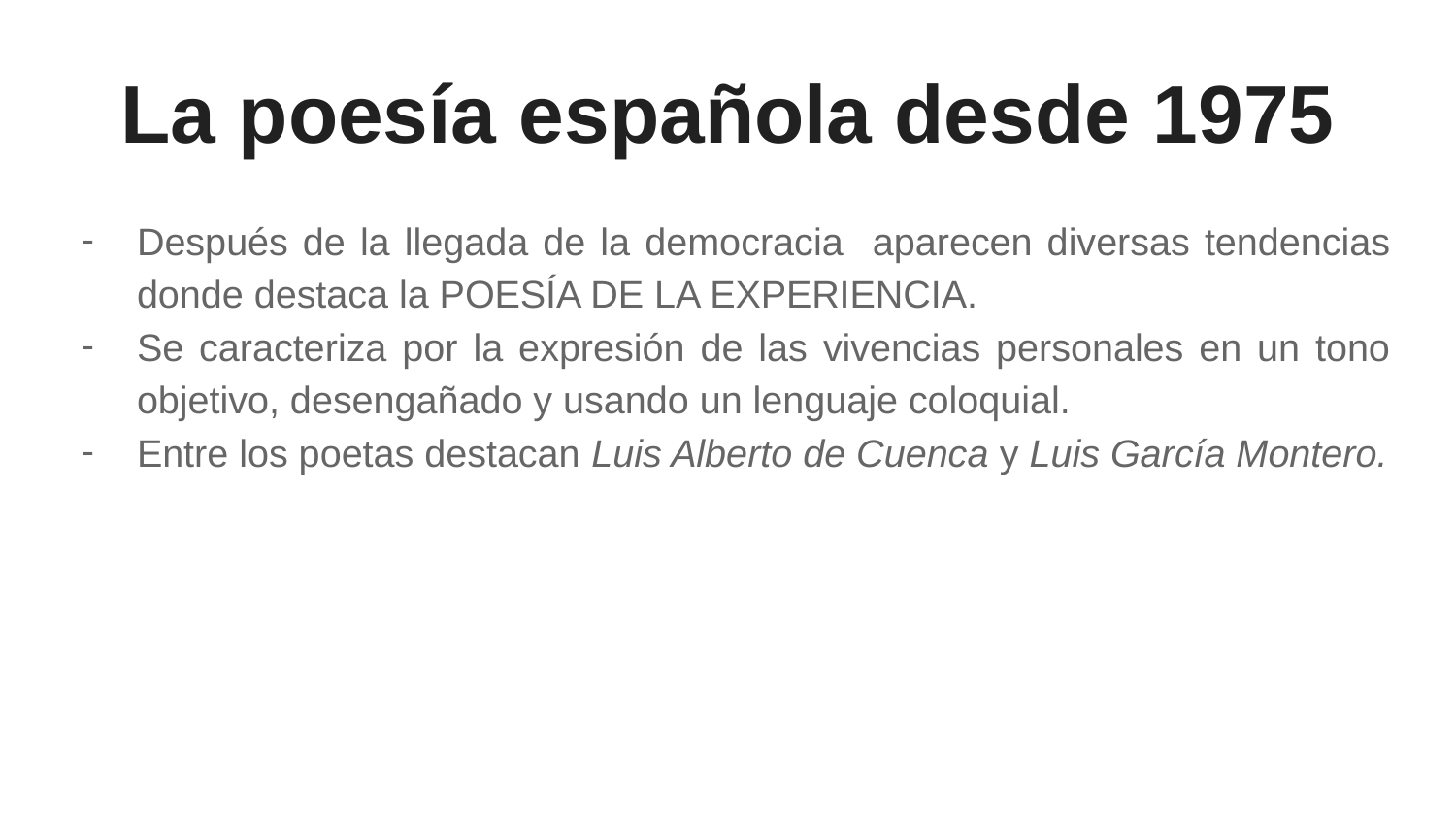

# La poesía española desde 1975
Después de la llegada de la democracia  aparecen diversas tendencias donde destaca la POESÍA DE LA EXPERIENCIA.
Se caracteriza por la expresión de las vivencias personales en un tono objetivo, desengañado y usando un lenguaje coloquial.
Entre los poetas destacan Luis Alberto de Cuenca y Luis García Montero.